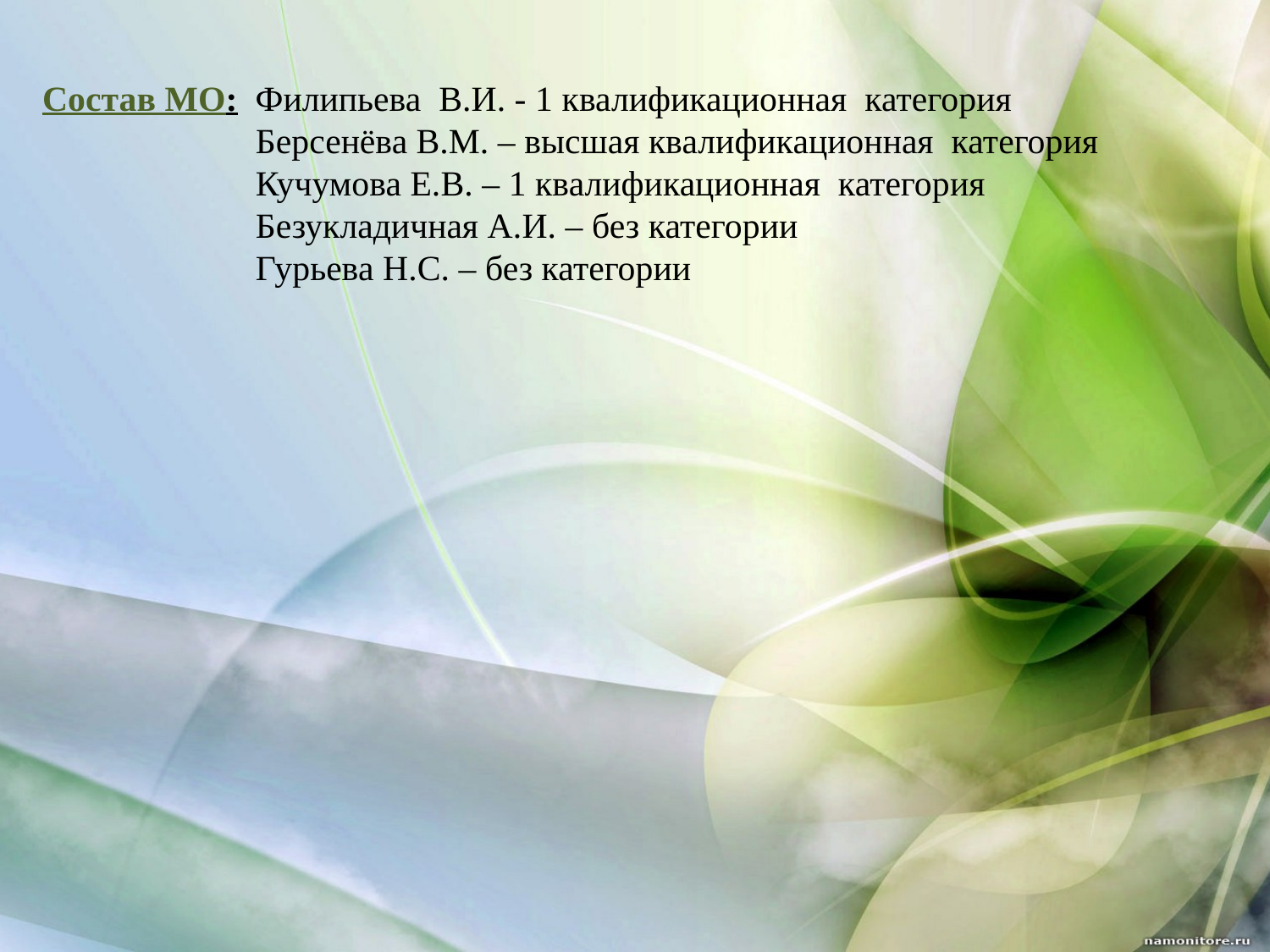

Состав МО:  Филипьева  В.И. - 1 квалификационная  категория
                        Берсенёва В.М. – высшая квалификационная  категория
                        Кучумова Е.В. – 1 квалификационная  категория
                        Безукладичная А.И. – без категории
                        Гурьева Н.С. – без категории